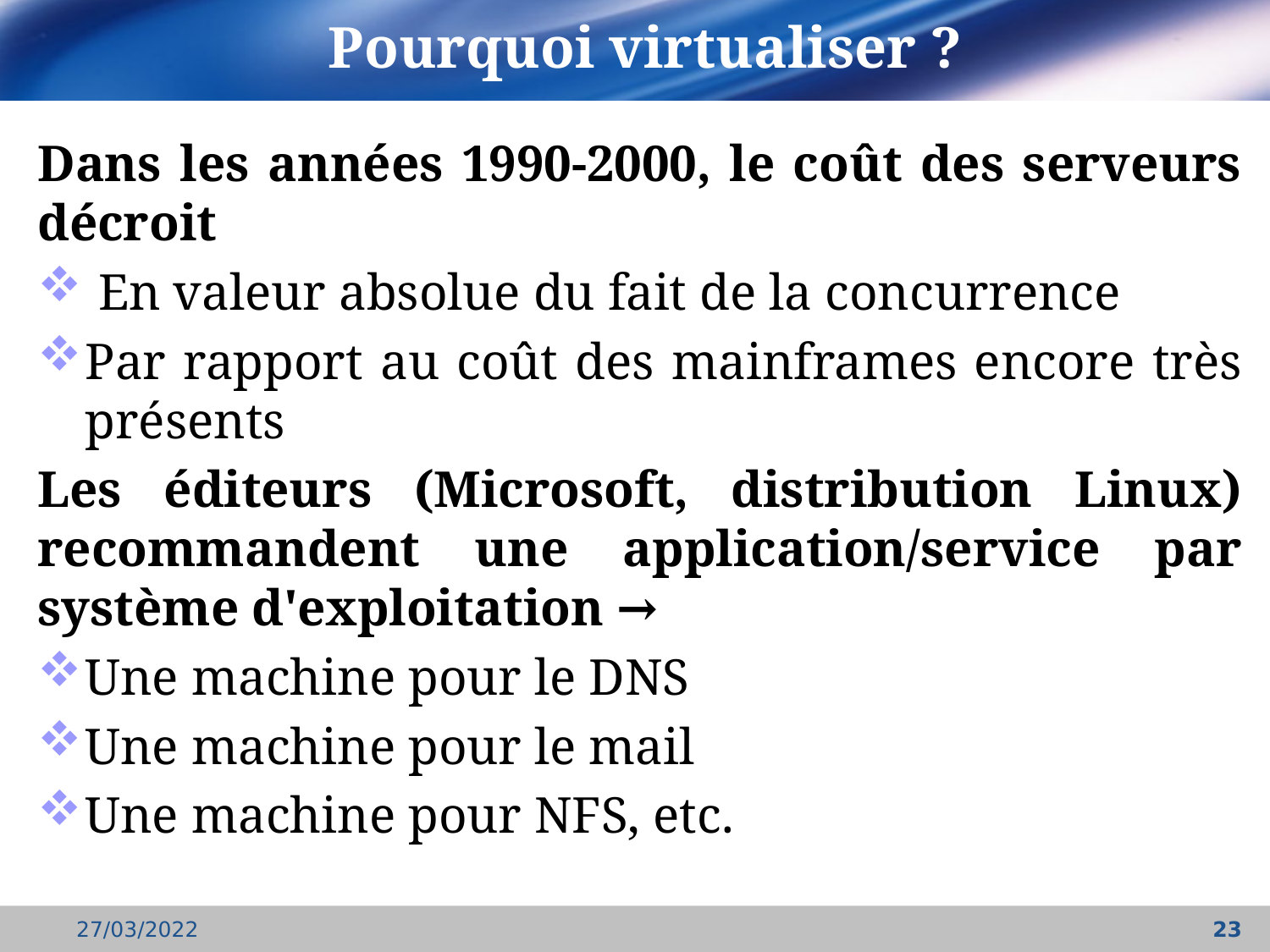

# Pourquoi virtualiser ?
Dans les années 1990-2000, le coût des serveurs décroit
 En valeur absolue du fait de la concurrence
Par rapport au coût des mainframes encore très présents
Les éditeurs (Microsoft, distribution Linux) recommandent une application/service par système d'exploitation →
Une machine pour le DNS
Une machine pour le mail
Une machine pour NFS, etc.
27/03/2022
23